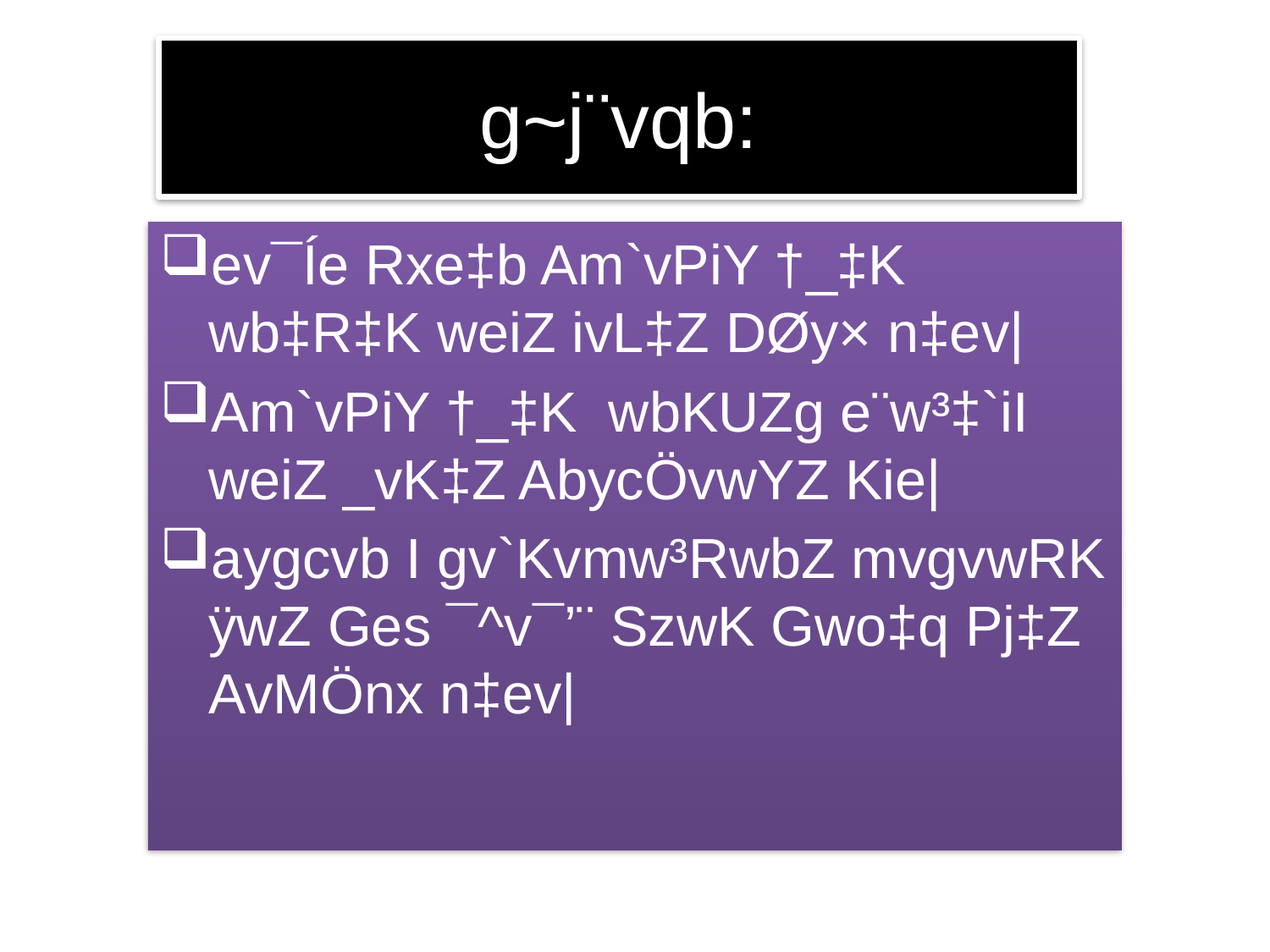

# g~j¨vqb:
ev¯Íe Rxe‡b Am`vPiY †_‡K wb‡R‡K weiZ ivL‡Z DØy× n‡ev|
Am`vPiY †_‡K  wbKUZg e¨w³‡`iI weiZ _vK‡Z AbycÖvwYZ Kie|
aygcvb I gv`Kvmw³RwbZ mvgvwRK ÿwZ Ges ¯^v¯’¨ SzwK Gwo‡q Pj‡Z AvMÖnx n‡ev|